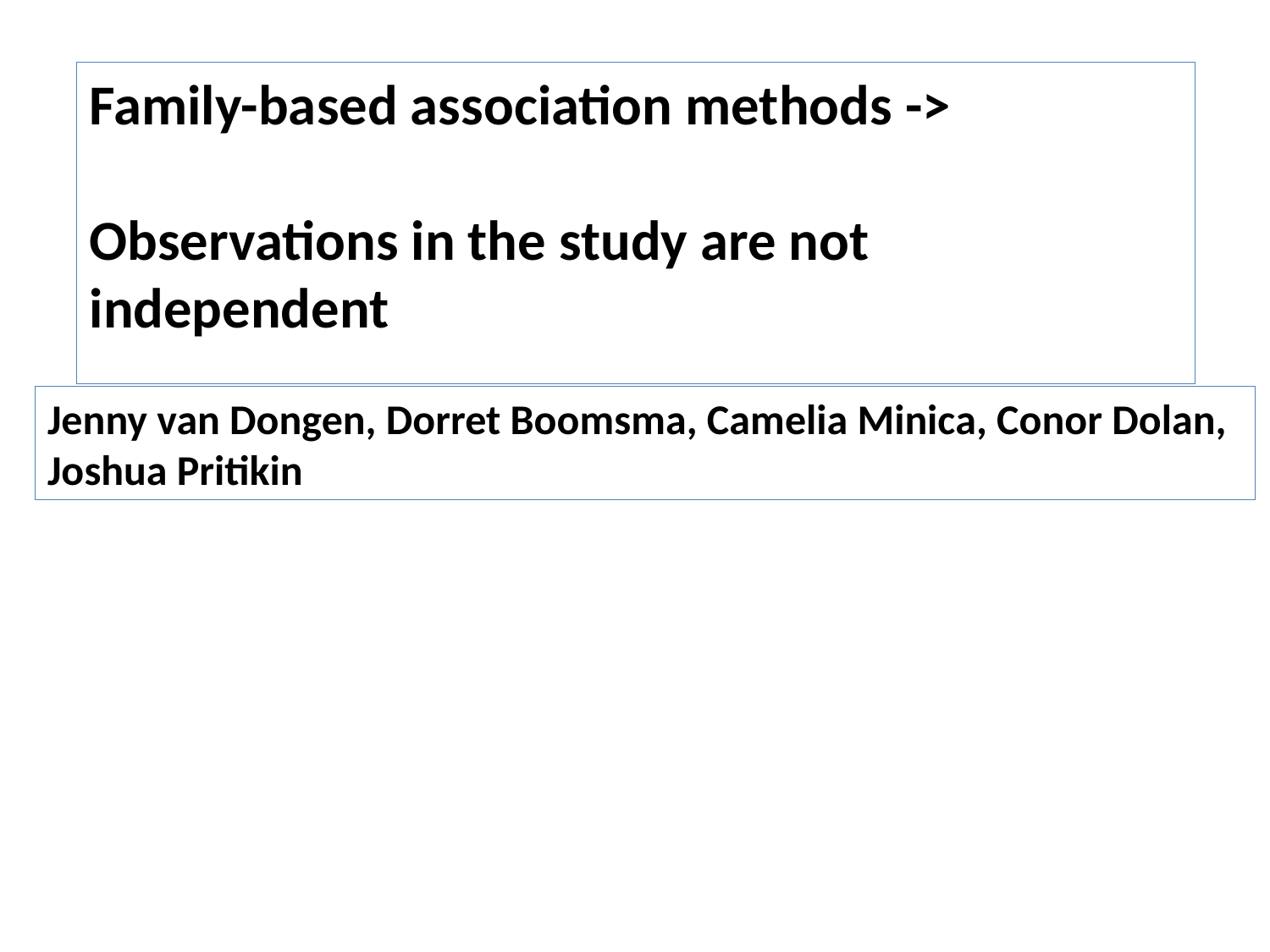

Family-based association methods ->

Observations in the study are not independent

Jenny van Dongen, Dorret Boomsma, Camelia Minica, Conor Dolan,
Joshua Pritikin